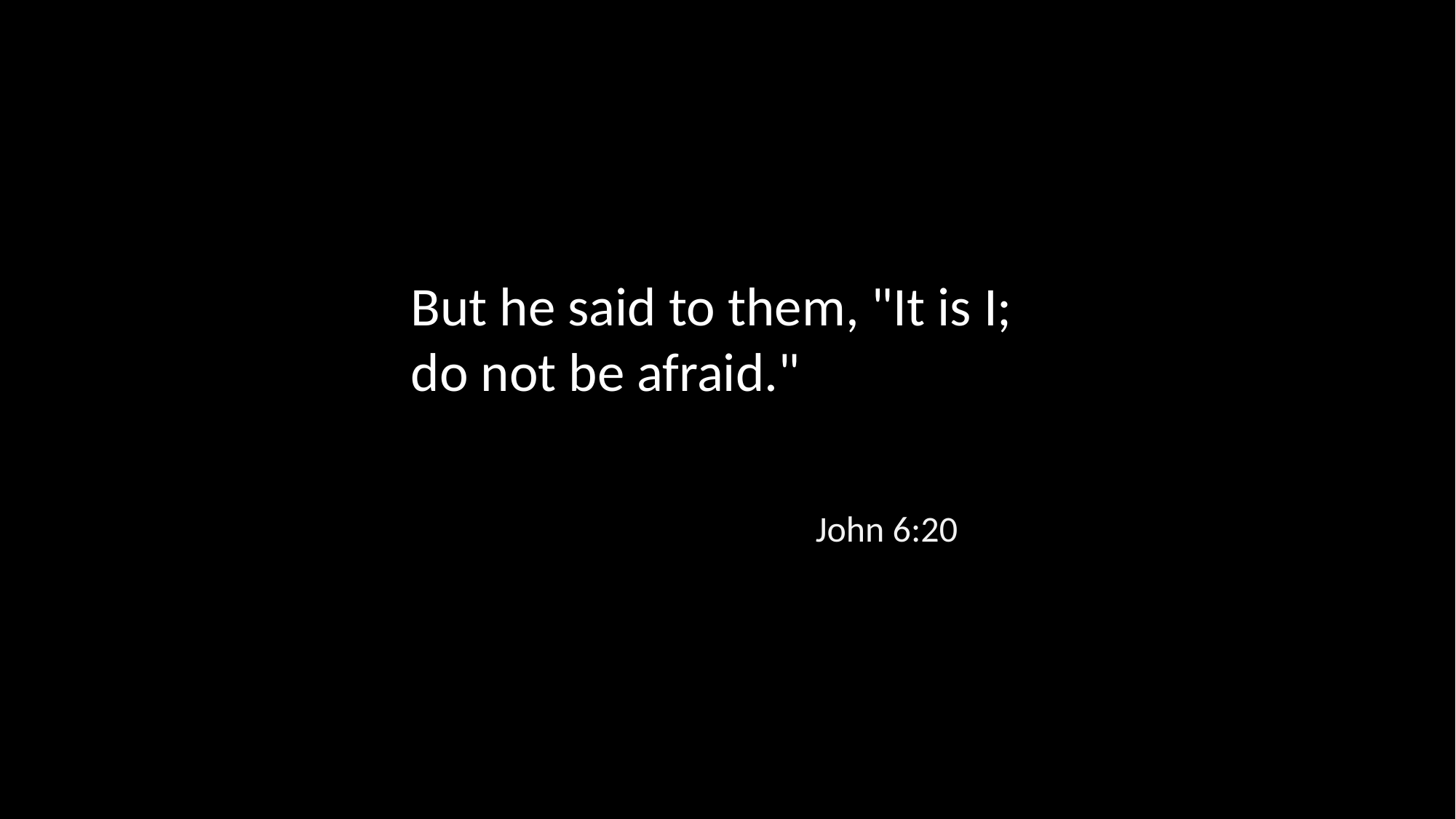

But he said to them, "It is I; do not be afraid."
John 6:20